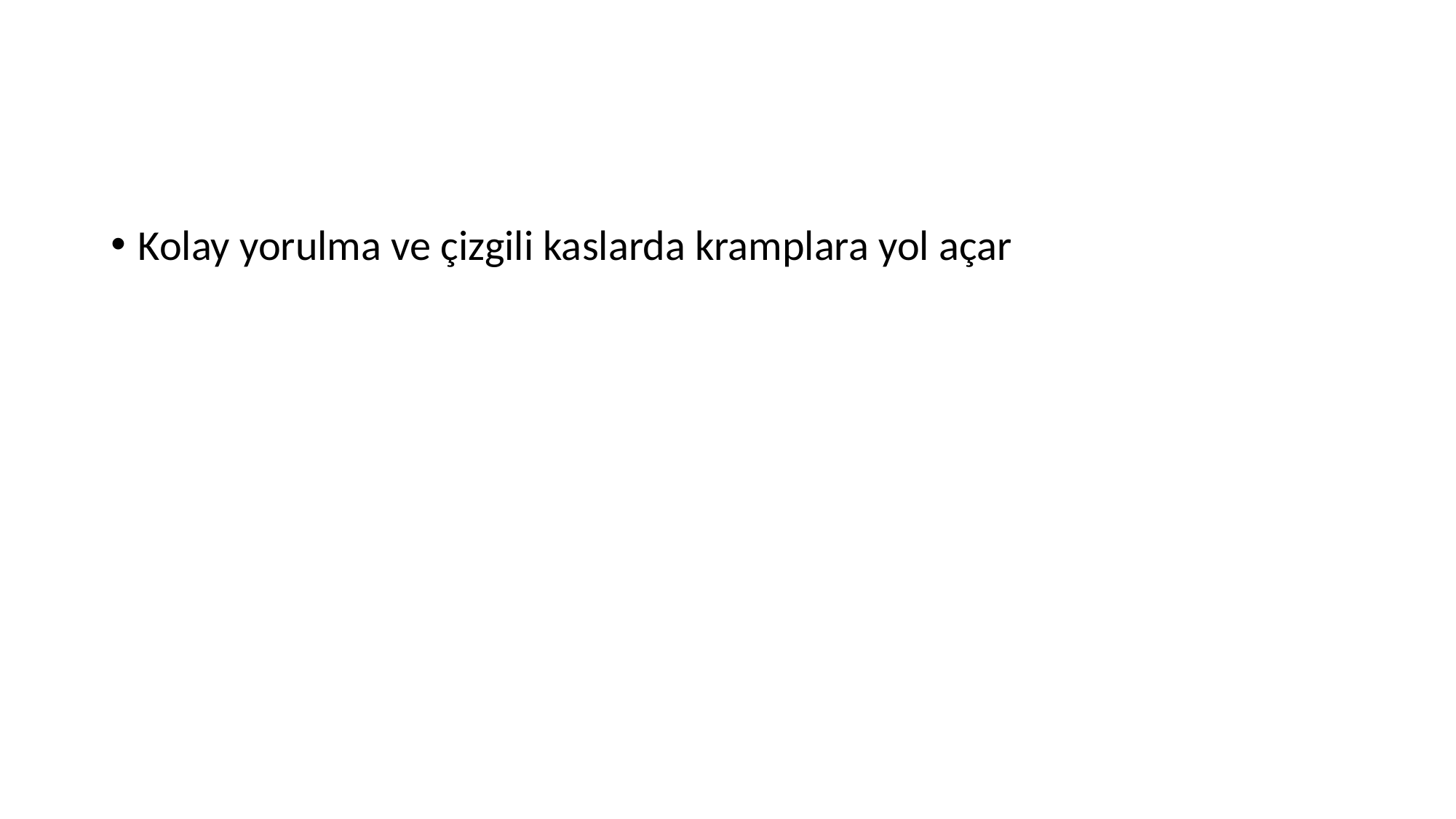

#
Kolay yorulma ve çizgili kaslarda kramplara yol açar